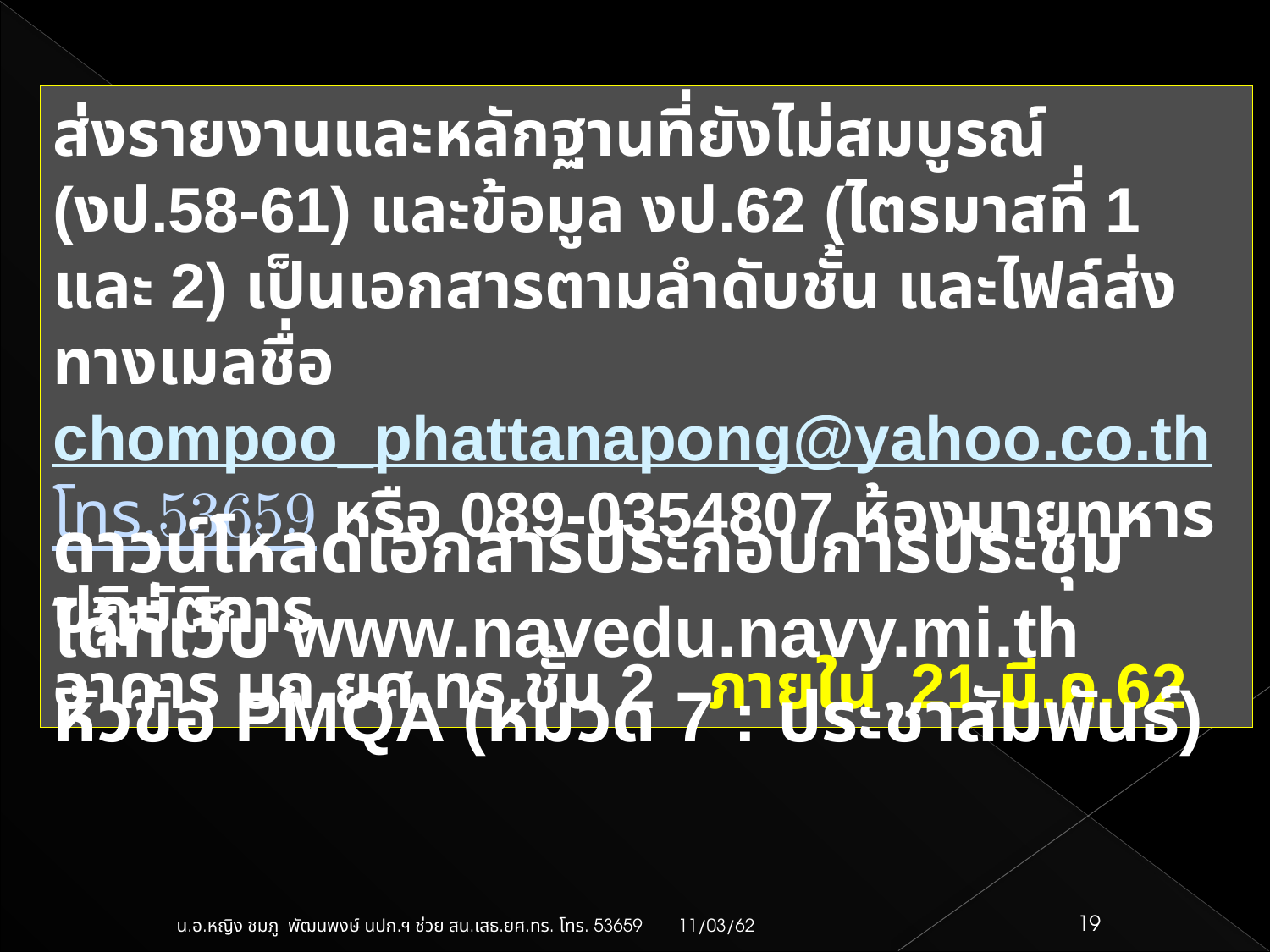

ส่งรายงานและหลักฐานที่ยังไม่สมบูรณ์ (งป.58-61) และข้อมูล งป.62 (ไตรมาสที่ 1 และ 2) เป็นเอกสารตามลำดับชั้น และไฟล์ส่งทางเมลชื่อ chompoo_phattanapong@yahoo.co.th
โทร.53659 หรือ 089-0354807 ห้องนายทหารปฏิบัติการ
อาคาร บก.ยศ.ทร.ชั้น 2   ภายใน  21 มี.ค.62
ดาวน์โหลดเอกสารประกอบการประชุมได้ที่เว็บ www.navedu.navy.mi.th หัวข้อ PMQA (หมวด 7 : ประชาสัมพันธ์)
11/03/62
19
น.อ.หญิง ชมภู  พัฒนพงษ์ นปก.ฯ ช่วย สน.เสธ.ยศ.ทร. โทร. 53659